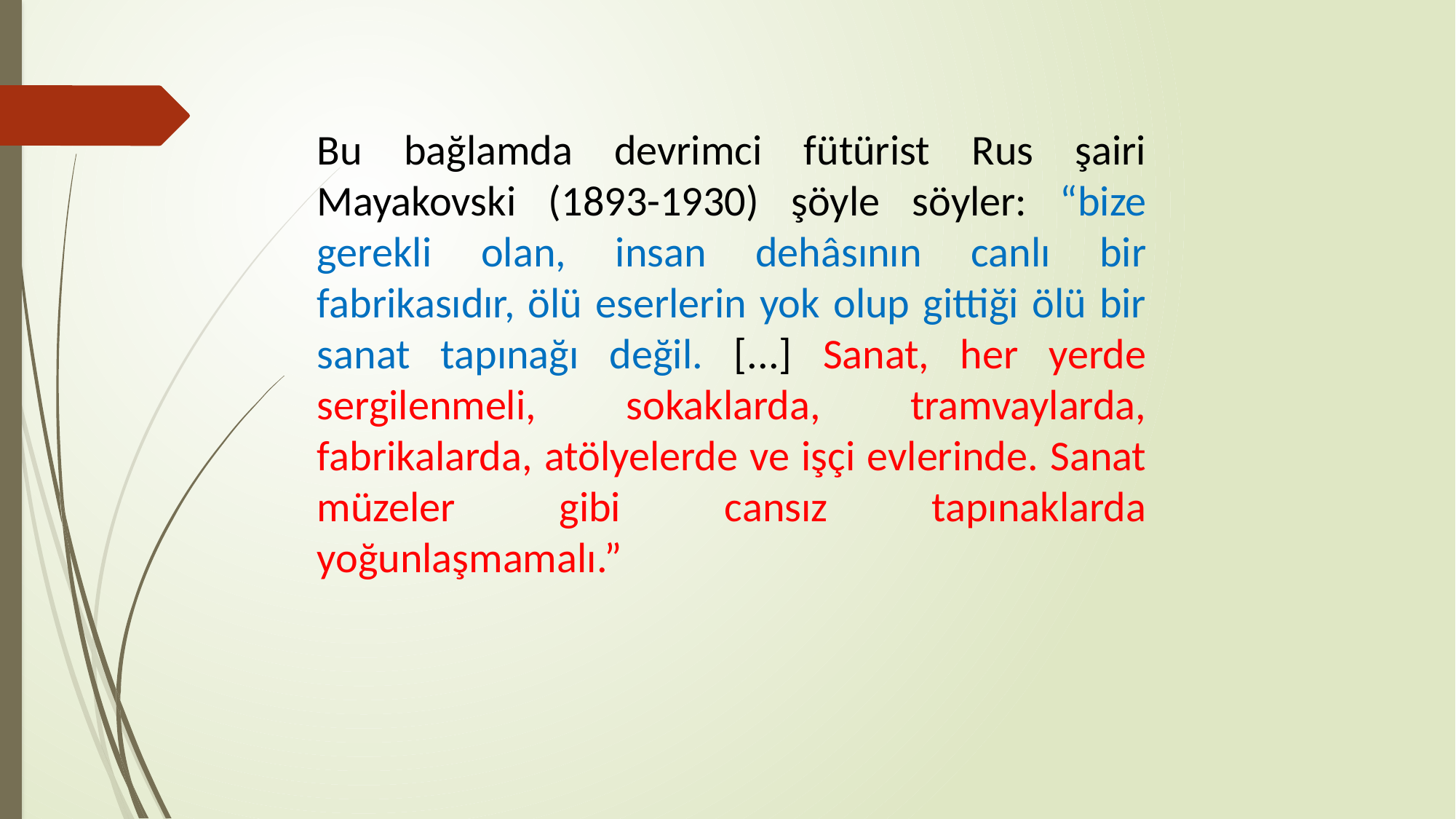

Bu bağlamda devrimci fütürist Rus şairi Mayakovski (1893-1930) şöyle söyler: “bize gerekli olan, insan dehâsının canlı bir fabrikasıdır, ölü eserlerin yok olup gittiği ölü bir sanat tapınağı değil. [...] Sanat, her yerde sergilenmeli, sokaklarda, tramvaylarda, fabrikalarda, atölyelerde ve işçi evlerinde. Sanat müzeler gibi cansız tapınaklarda yoğunlaşmamalı.”